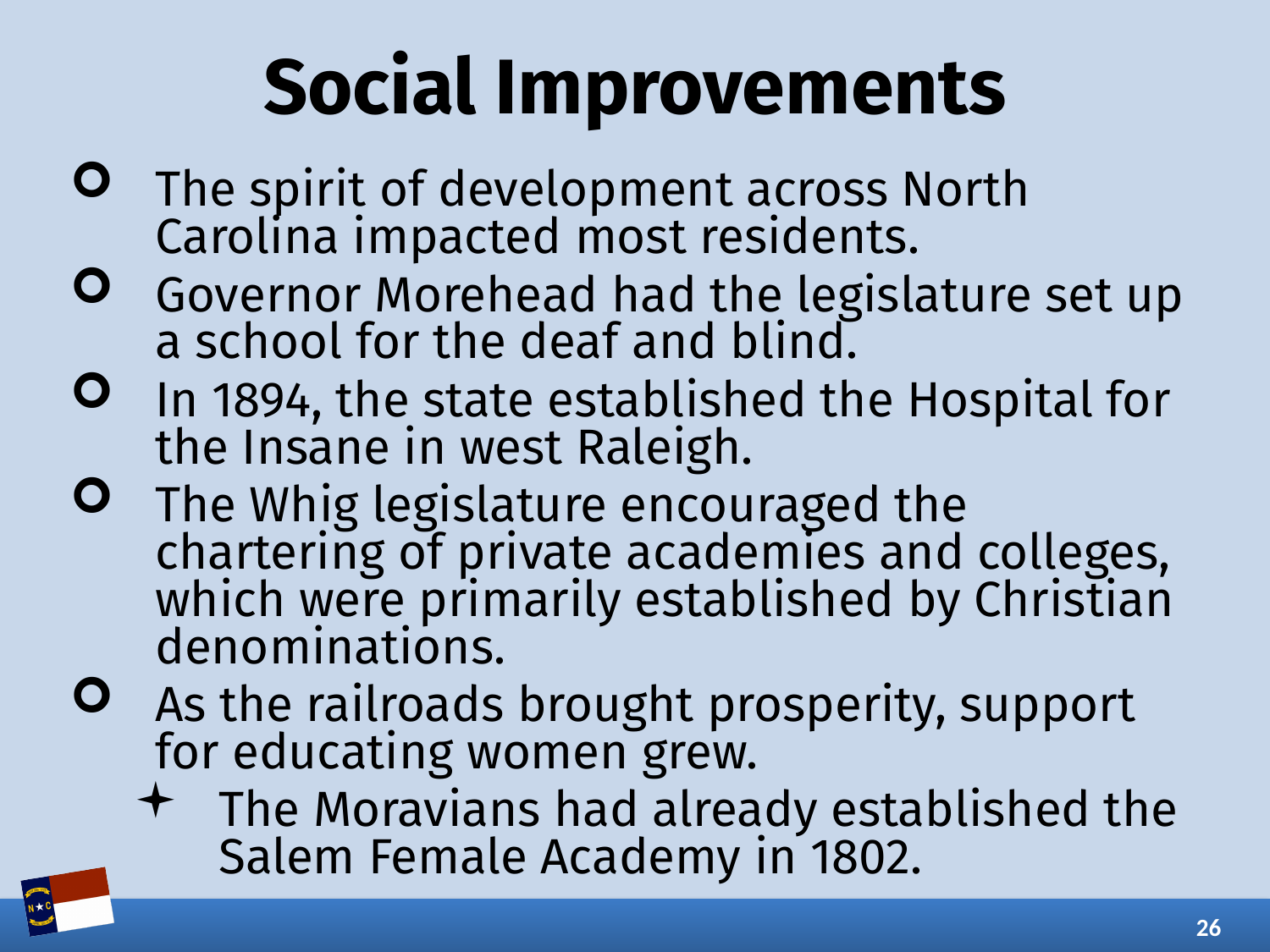

# Social Improvements
The spirit of development across North Carolina impacted most residents.
Governor Morehead had the legislature set up a school for the deaf and blind.
In 1894, the state established the Hospital for the Insane in west Raleigh.
The Whig legislature encouraged the chartering of private academies and colleges, which were primarily established by Christian denominations.
As the railroads brought prosperity, support for educating women grew.
The Moravians had already established the Salem Female Academy in 1802.
26